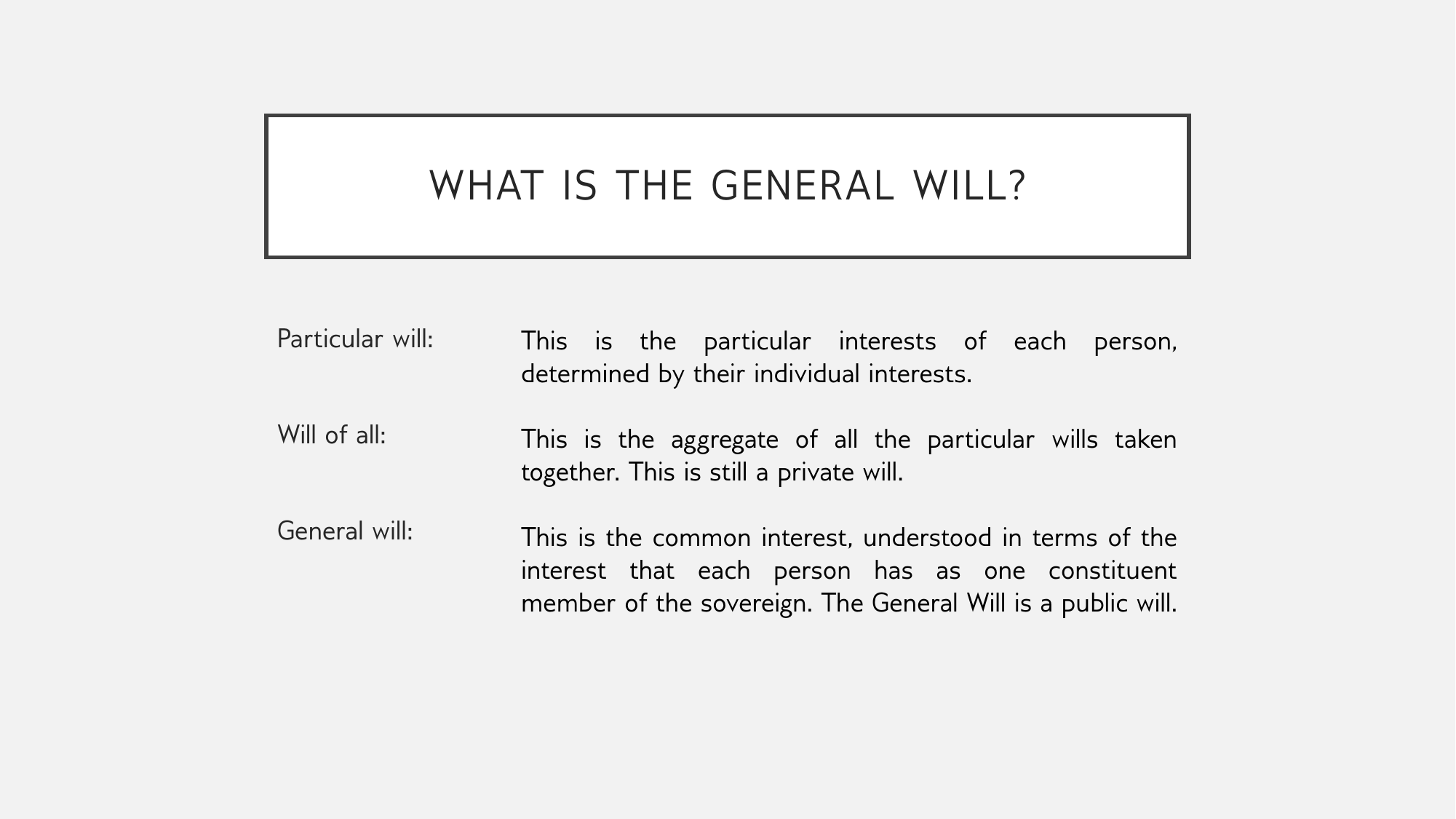

# What is the general will?
Particular will:

Will of all:

General will:
This is the particular interests of each person, determined by their individual interests.

This is the aggregate of all the particular wills taken together. This is still a private will.

This is the common interest, understood in terms of the interest that each person has as one constituent member of the sovereign. The General Will is a public will.